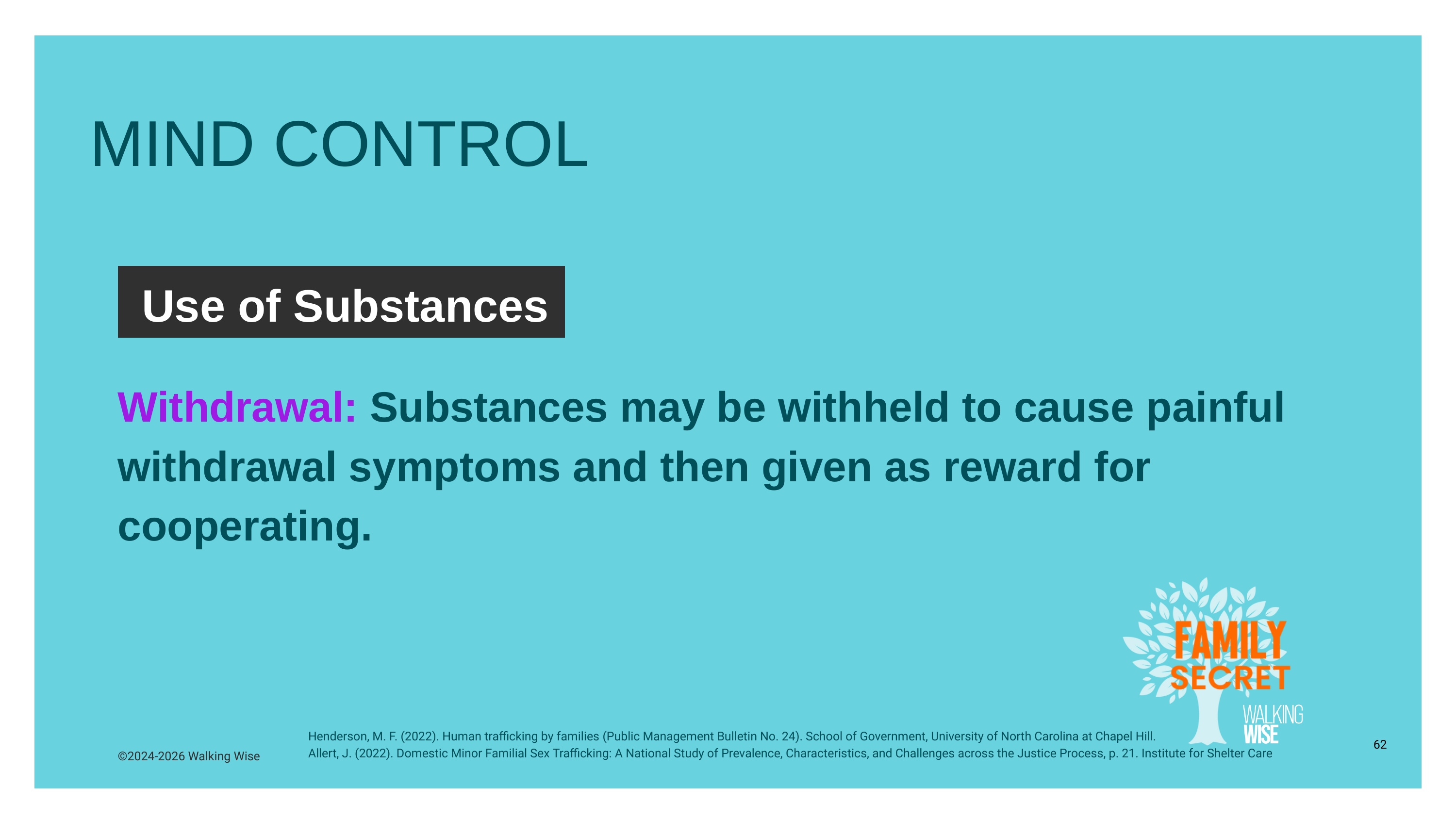

MIND CONTROL

Use of Substances
Withdrawal: Substances may be withheld to cause painful withdrawal symptoms and then given as reward for cooperating.

Henderson, M. F. (2022). Human trafficking by families (Public Management Bulletin No. 24). School of Government, University of North Carolina at Chapel Hill.
Allert, J. (2022). Domestic Minor Familial Sex Trafficking: A National Study of Prevalence, Characteristics, and Challenges across the Justice Process, p. 21. Institute for Shelter Care
62
©2024-2026 Walking Wise